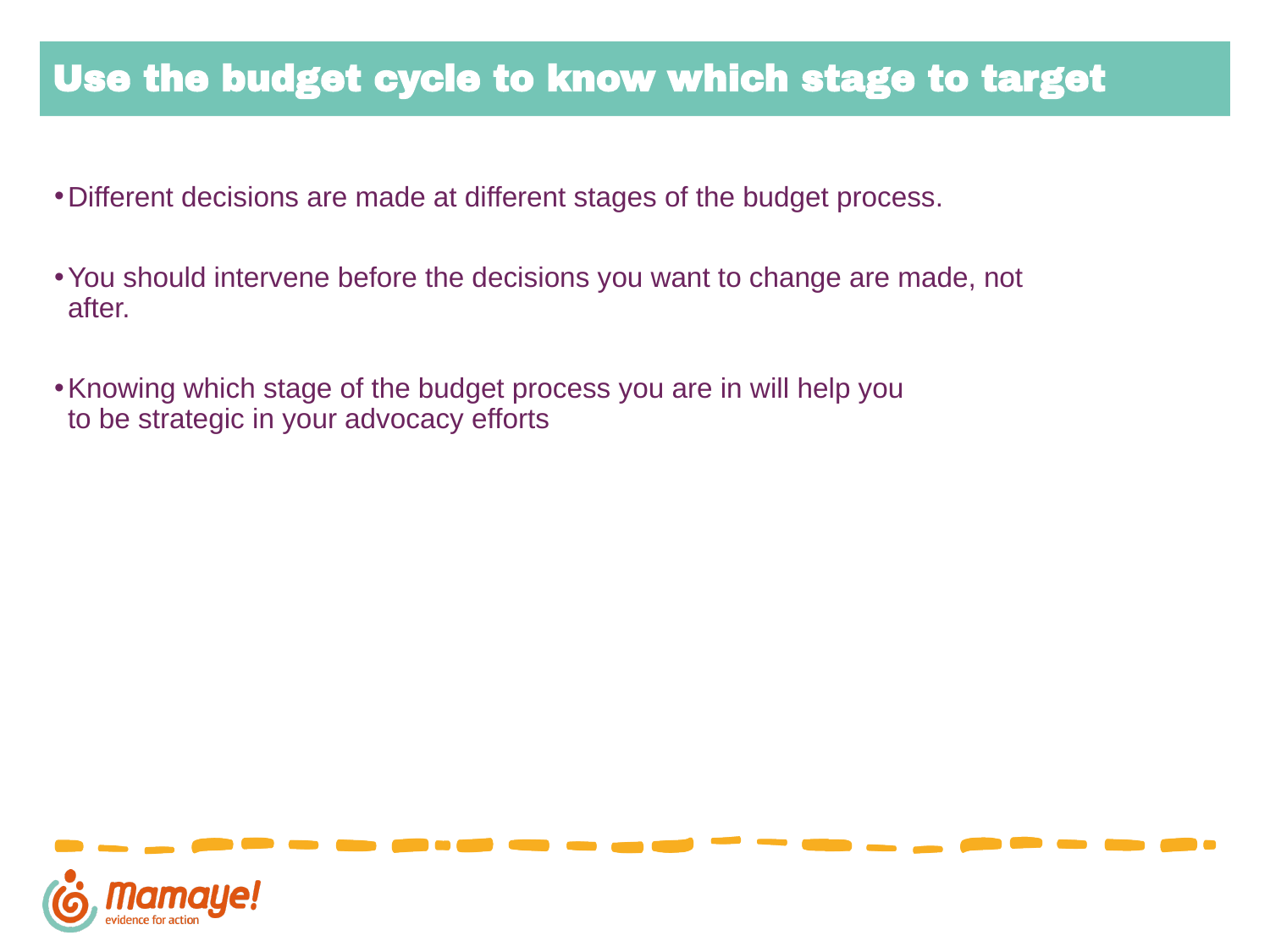

# Use the budget cycle to know which stage to target
Different decisions are made at different stages of the budget process.

You should intervene before the decisions you want to change are made, not after.

Knowing which stage of the budget process you are in will help you
to be strategic in your advocacy efforts